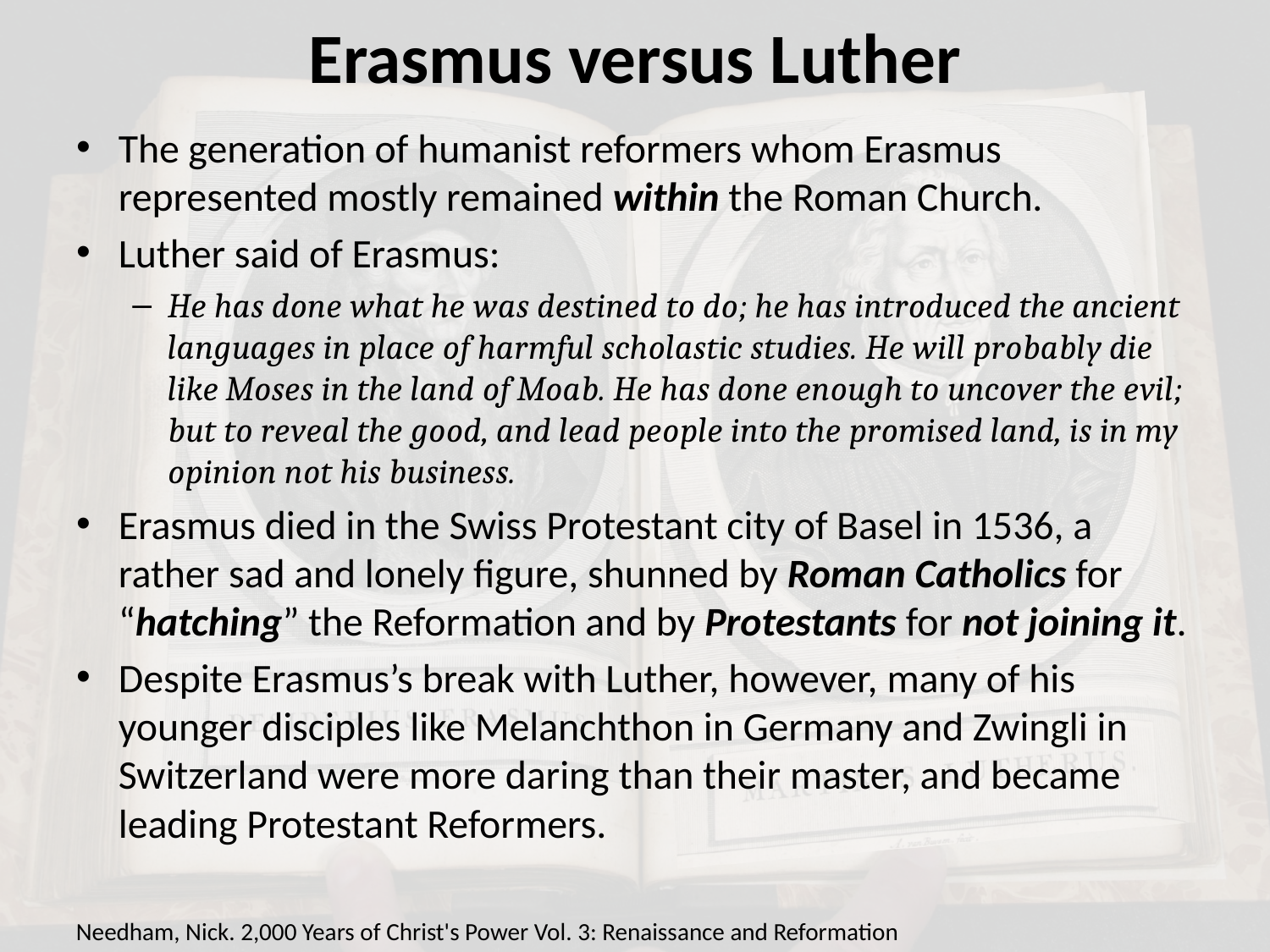

# Erasmus versus Luther
The generation of humanist reformers whom Erasmus represented mostly remained within the Roman Church.
Luther said of Erasmus:
He has done what he was destined to do; he has introduced the ancient languages in place of harmful scholastic studies. He will probably die like Moses in the land of Moab. He has done enough to uncover the evil; but to reveal the good, and lead people into the promised land, is in my opinion not his business.
Erasmus died in the Swiss Protestant city of Basel in 1536, a rather sad and lonely figure, shunned by Roman Catholics for “hatching” the Reformation and by Protestants for not joining it.
Despite Erasmus’s break with Luther, however, many of his younger disciples like Melanchthon in Germany and Zwingli in Switzerland were more daring than their master, and became leading Protestant Reformers.
Needham, Nick. 2,000 Years of Christ's Power Vol. 3: Renaissance and Reformation